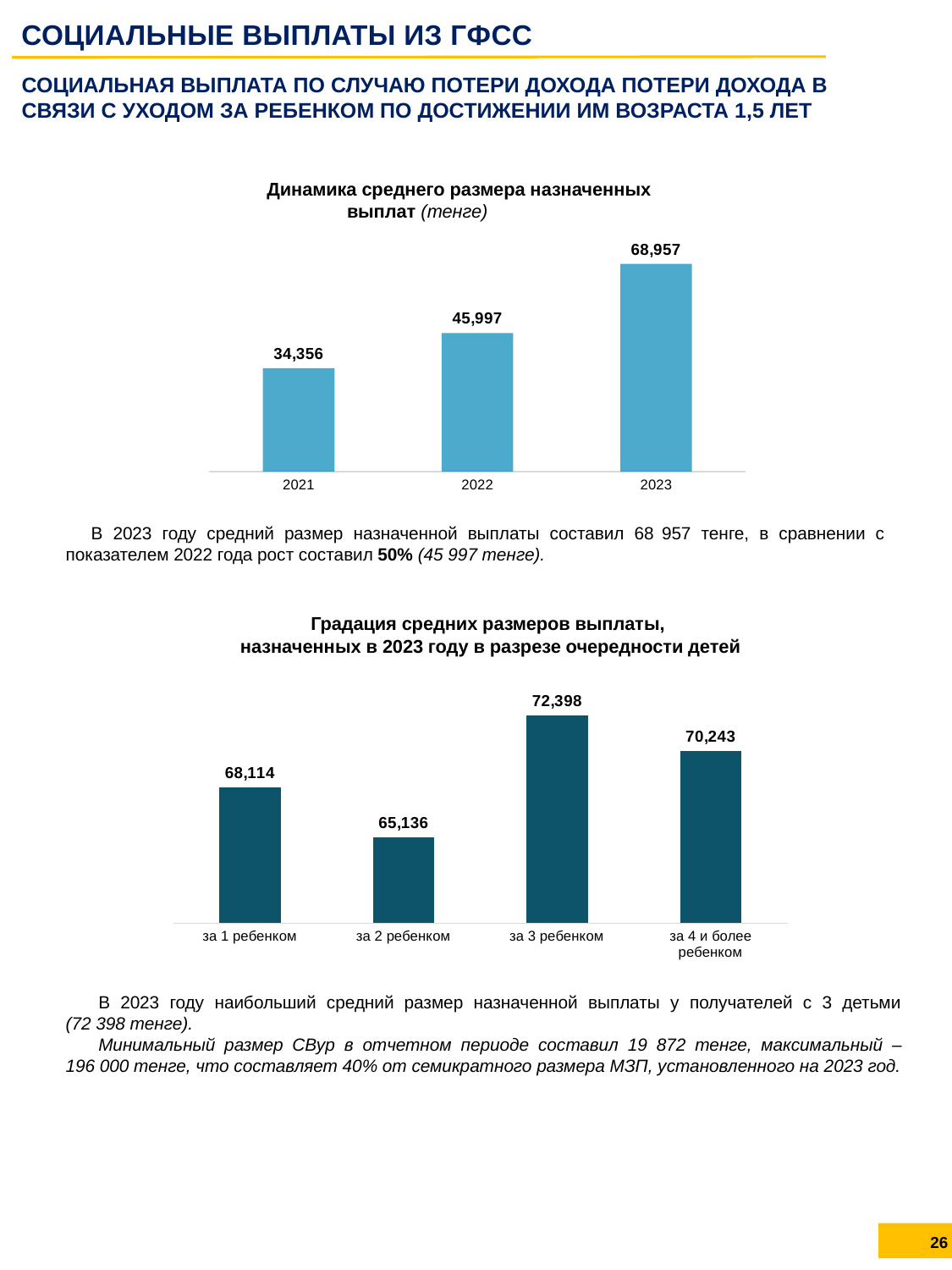

СОЦИАЛЬНЫЕ ВЫПЛАТЫ ИЗ ГФСС
СОЦИАЛЬНАЯ ВЫПЛАТА ПО СЛУЧАЮ ПОТЕРИ ДОХОДА ПОТЕРИ ДОХОДА В СВЯЗИ С УХОДОМ ЗА РЕБЕНКОМ ПО ДОСТИЖЕНИИ ИМ ВОЗРАСТА 1,5 ЛЕТ
Динамика среднего размера назначенных выплат (тенге)

### Chart

| Category | Ряд 1 |
|---|---|
| 2021 | 34356.08 |
| 2022 | 45997.0 |
| 2023 | 68957.0 |
В 2023 году средний размер назначенной выплаты составил 68 957 тенге, в сравнении с показателем 2022 года рост составил 50% (45 997 тенге).
Градация средних размеров выплаты,
назначенных в 2023 году в разрезе очередности детей

### Chart

| Category | Столбец3 |
|---|---|
| за 1 ребенком | 68114.0 |
| за 2 ребенком | 65136.0 |
| за 3 ребенком | 72398.0 |
| за 4 и более ребенком | 70243.0 |
В 2023 году наибольший средний размер назначенной выплаты у получателей с 3 детьми
(72 398 тенге).
Минимальный размер СВур в отчетном периоде составил 19 872 тенге, максимальный –
196 000 тенге, что составляет 40% от семикратного размера МЗП, установленного на 2023 год.
26